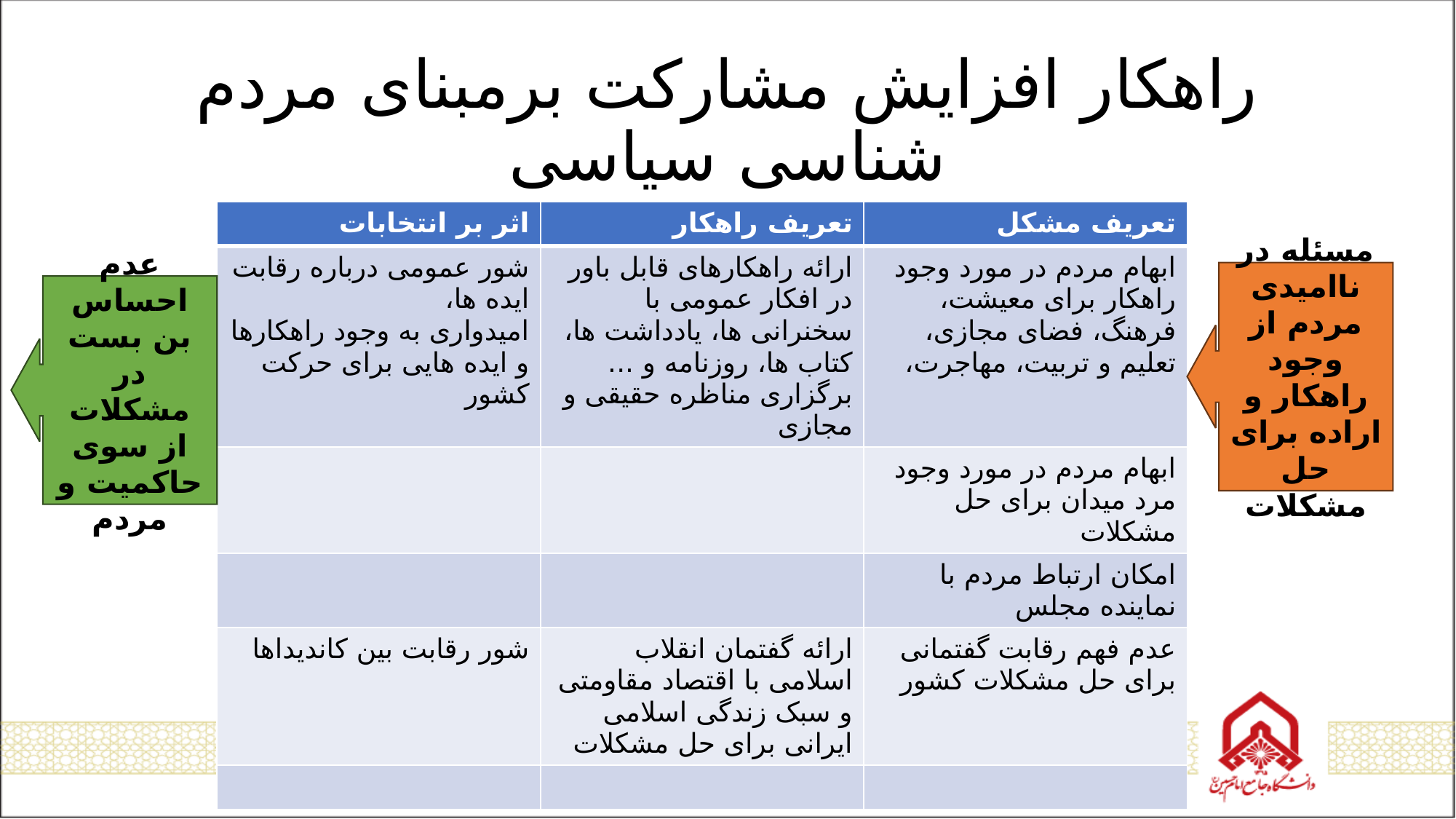

# راهکار افزایش مشارکت برمبنای مردم شناسی سیاسی
| اثر بر انتخابات | تعریف راهکار | تعریف مشکل |
| --- | --- | --- |
| شور عمومی درباره رقابت ایده ها، امیدواری به وجود راهکارها و ایده هایی برای حرکت کشور | ارائه راهکارهای قابل باور در افکار عمومی با سخنرانی ها، یادداشت ها، کتاب ها، روزنامه و ... برگزاری مناظره حقیقی و مجازی | ابهام مردم در مورد وجود راهکار برای معیشت، فرهنگ، فضای مجازی، تعلیم و تربیت، مهاجرت، |
|  |  | ابهام مردم در مورد وجود مرد میدان برای حل مشکلات |
|  |  | امکان ارتباط مردم با نماینده مجلس |
| شور رقابت بین کاندیداها | ارائه گفتمان انقلاب اسلامی با اقتصاد مقاومتی و سبک زندگی اسلامی ایرانی برای حل مشکلات | عدم فهم رقابت گفتمانی برای حل مشکلات کشور |
|  |  |  |
مسئله در ناامیدی مردم از وجود راهکار و اراده برای حل مشکلات
عدم احساس بن بست در مشکلات از سوی حاکمیت و مردم